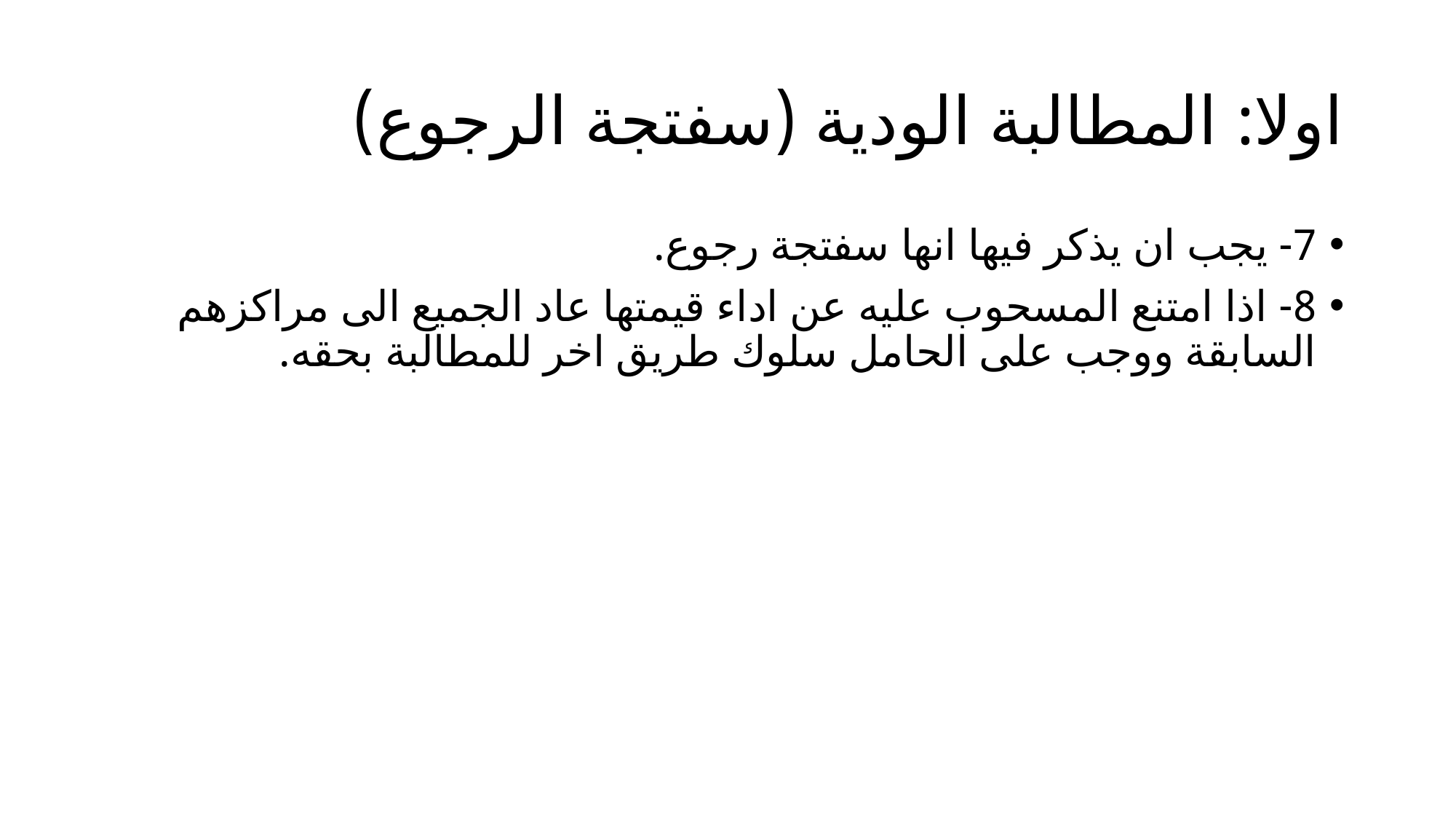

# اولا: المطالبة الودية (سفتجة الرجوع)
7- يجب ان يذكر فيها انها سفتجة رجوع.
8- اذا امتنع المسحوب عليه عن اداء قيمتها عاد الجميع الى مراكزهم السابقة ووجب على الحامل سلوك طريق اخر للمطالبة بحقه.